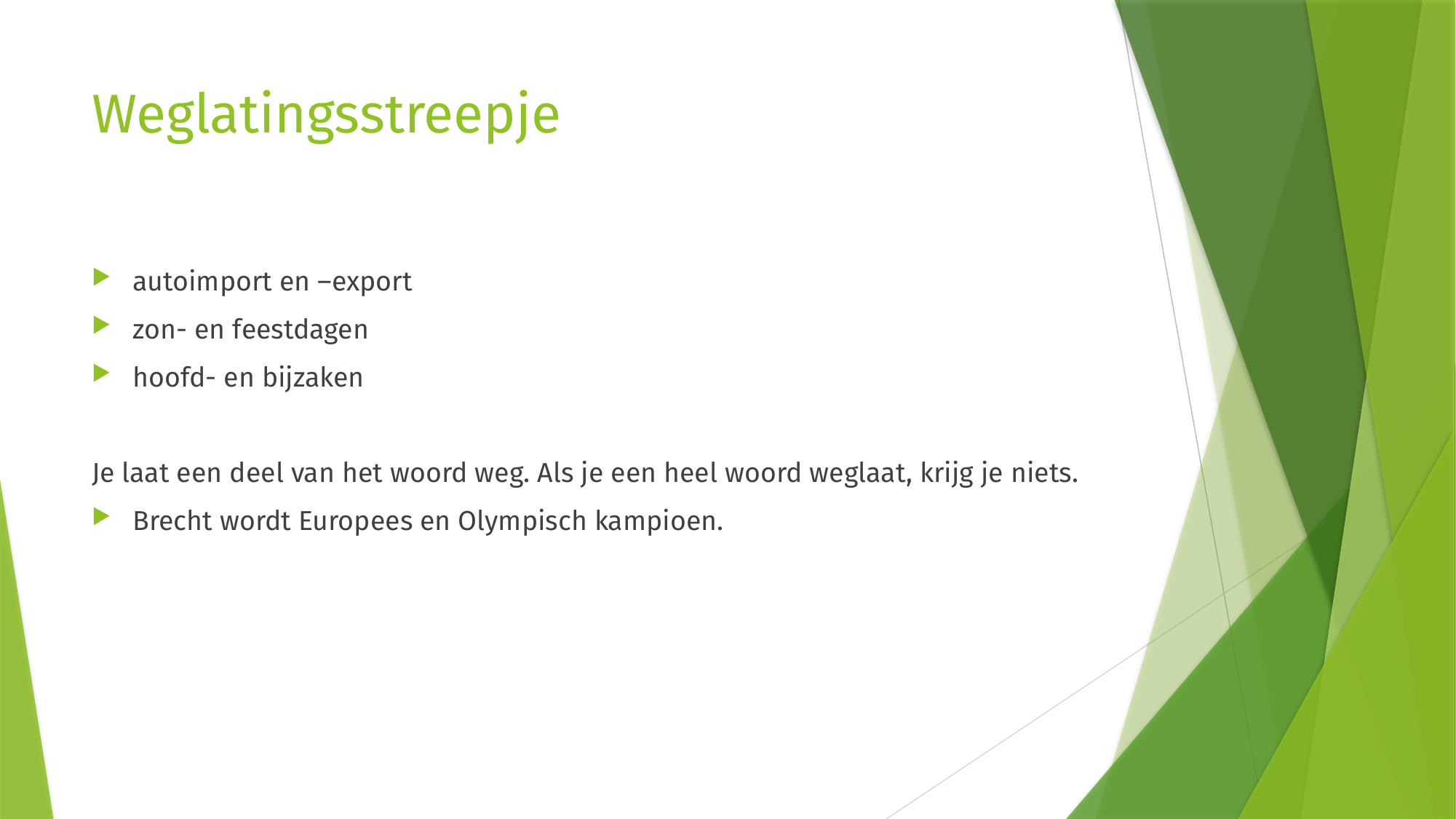

# Weglatingsstreepje
autoimport en –export
zon- en feestdagen
hoofd- en bijzaken

Je laat een deel van het woord weg. Als je een heel woord weglaat, krijg je niets.
Brecht wordt Europees en Olympisch kampioen.